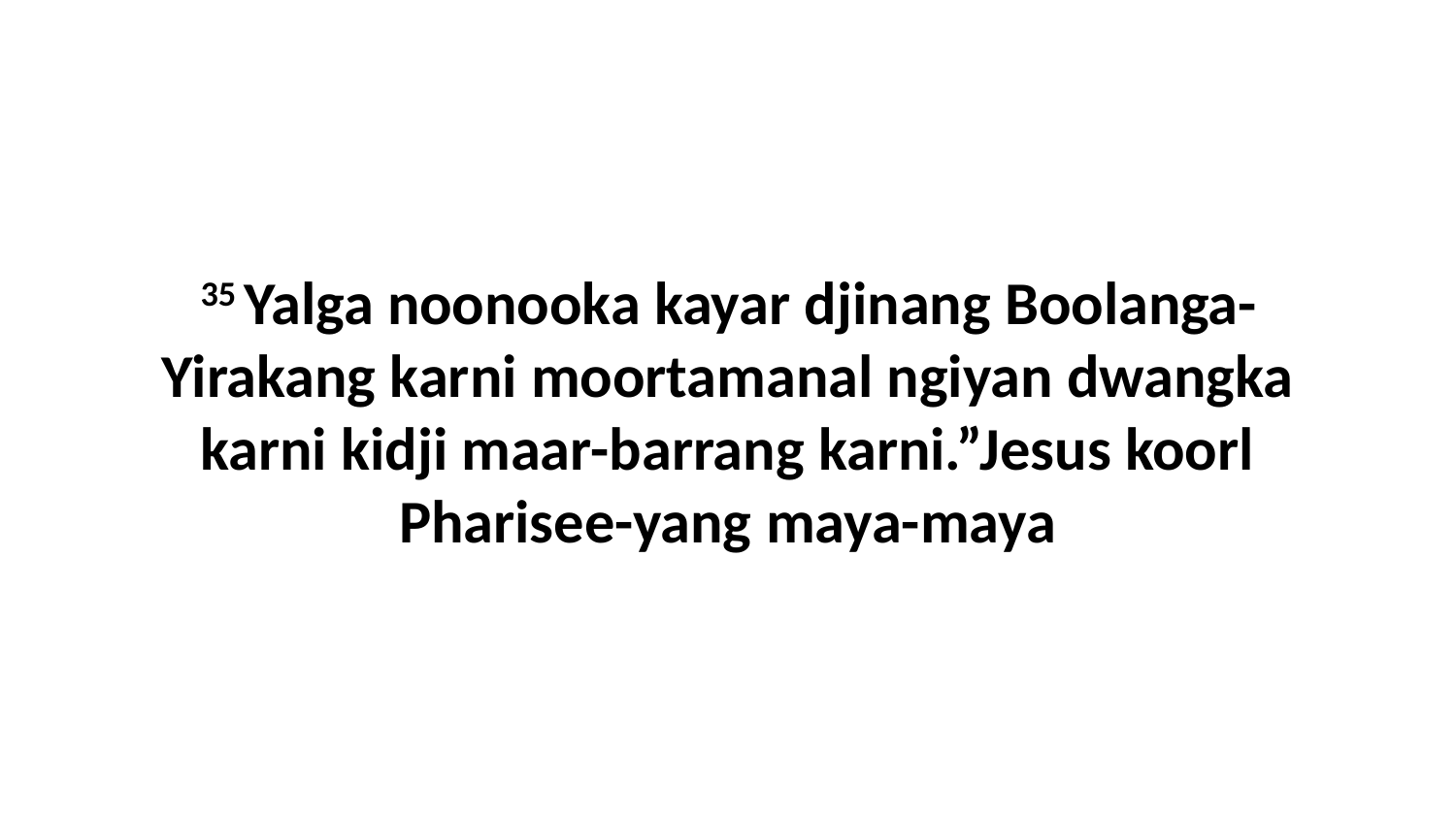

35 Yalga noonooka kayar djinang Boolanga-Yirakang karni moortamanal ngiyan dwangka karni kidji maar-barrang karni.”Jesus koorl Pharisee-yang maya-maya